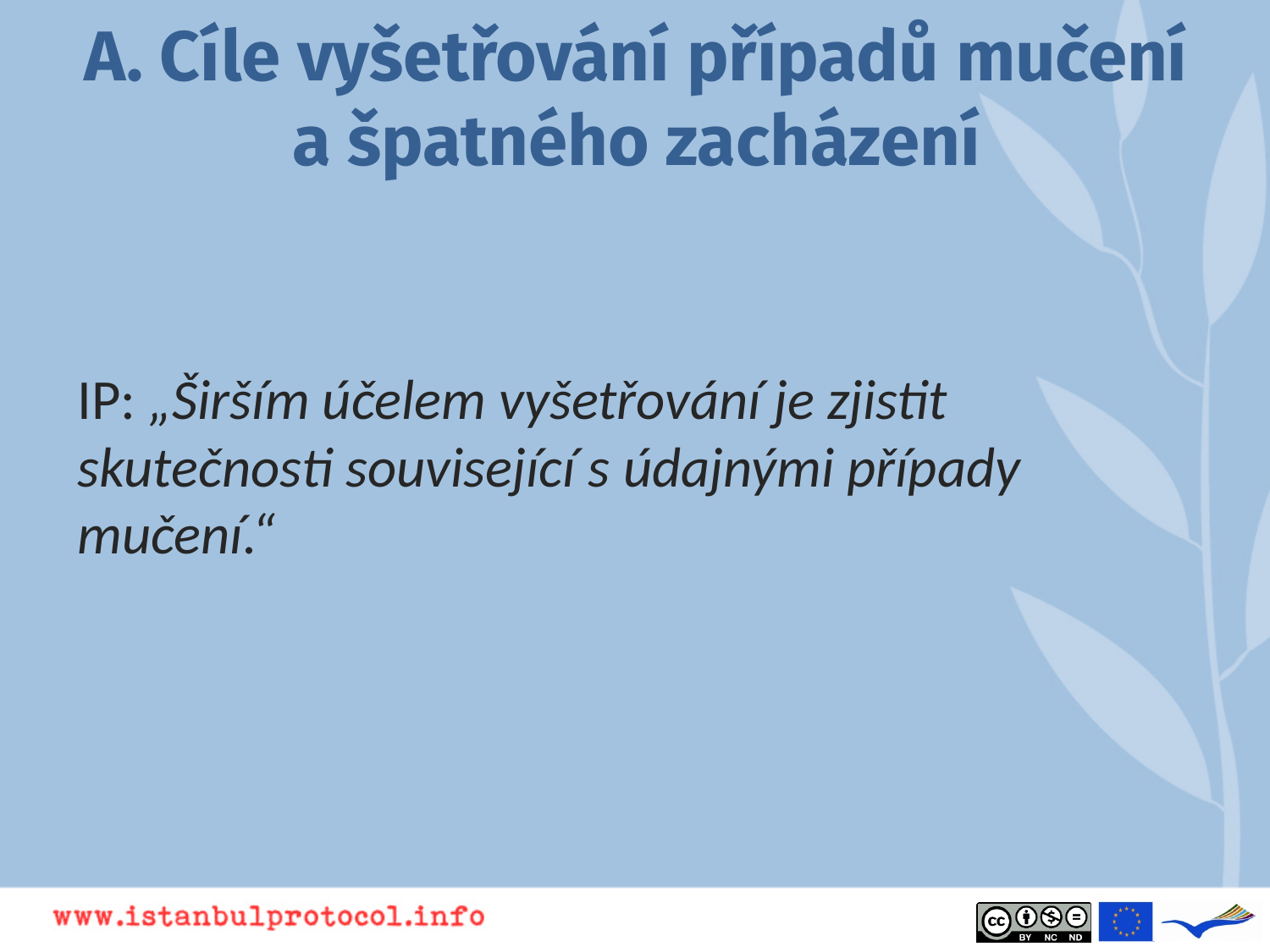

# A. Cíle vyšetřování případů mučení a špatného zacházení
IP: „Širším účelem vyšetřování je zjistit skutečnosti související s údajnými případy mučení.“